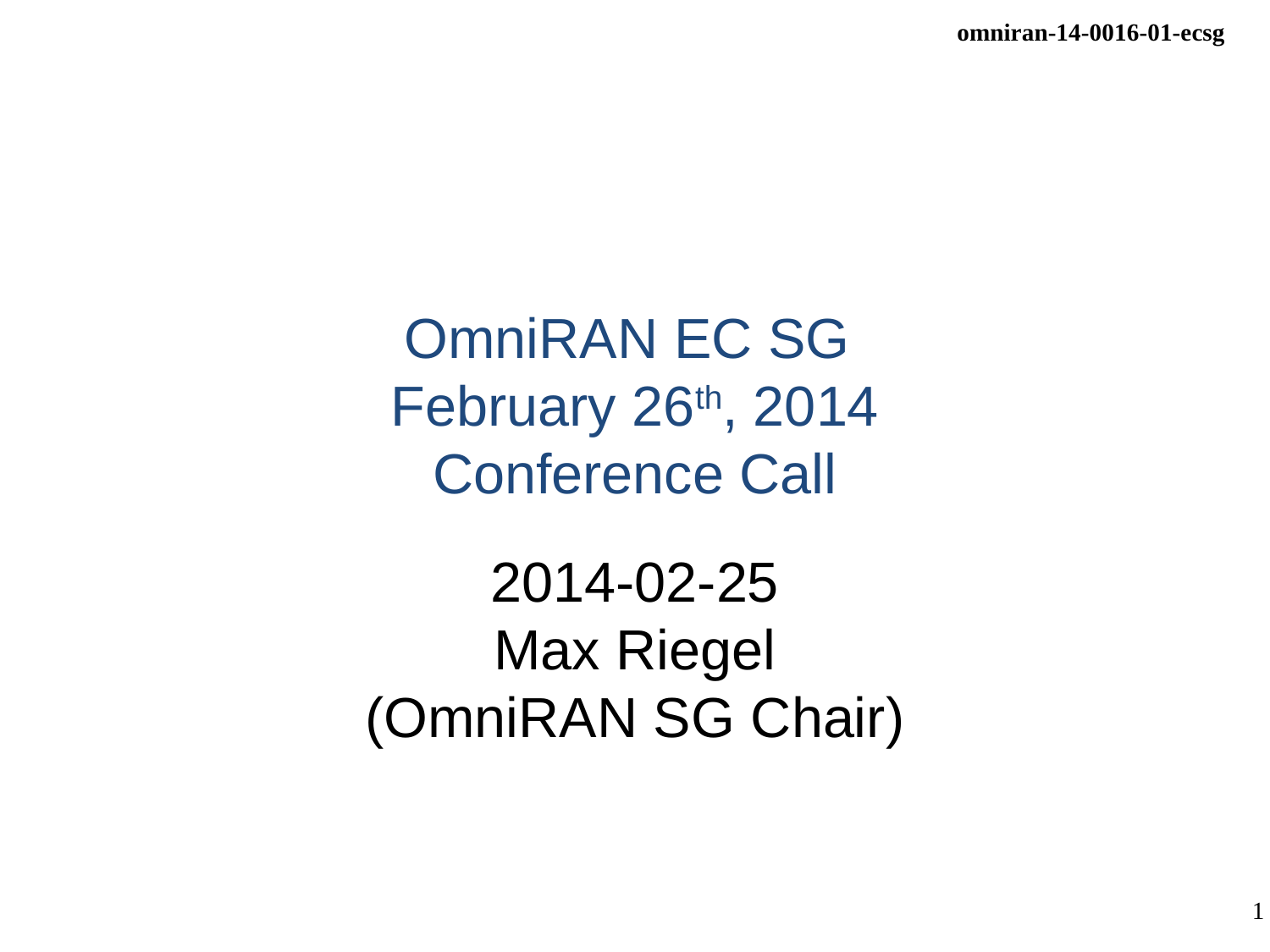

# OmniRAN EC SG February 26th, 2014 Conference Call
2014-02-25
Max Riegel
(OmniRAN SG Chair)